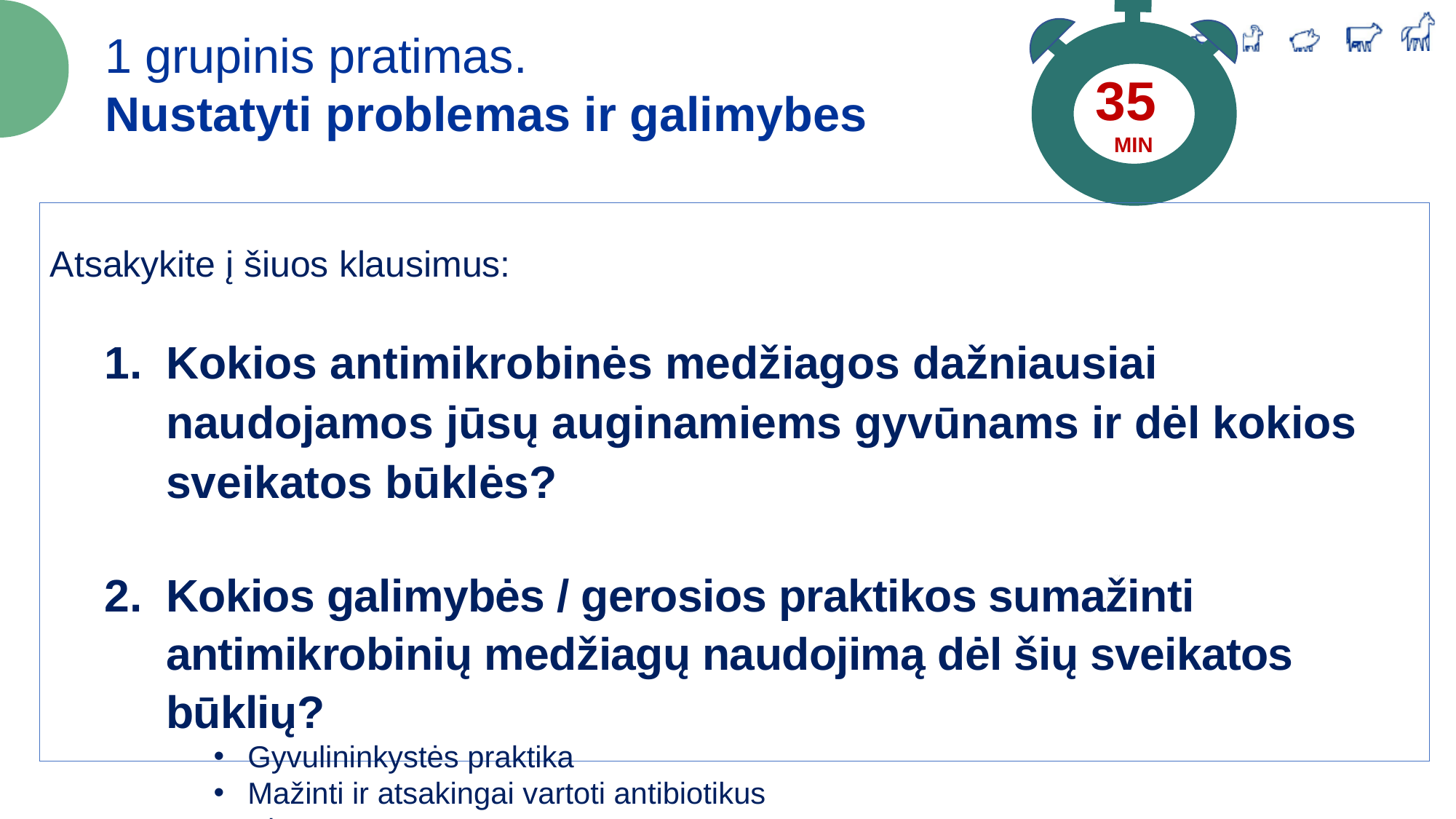

35
MIN
1 grupinis pratimas.
Nustatyti problemas ir galimybes

Atsakykite į šiuos klausimus:

Kokios antimikrobinės medžiagos dažniausiai naudojamos jūsų auginamiems gyvūnams ir dėl kokios sveikatos būklės?

Kokios galimybės / gerosios praktikos sumažinti antimikrobinių medžiagų naudojimą dėl šių sveikatos būklių?
Gyvulininkystės praktika
Mažinti ir atsakingai vartoti antibiotikus
Kita

Dirbkite su lipniais lapeliais ir pateikite atsakymus kitoje pusėje